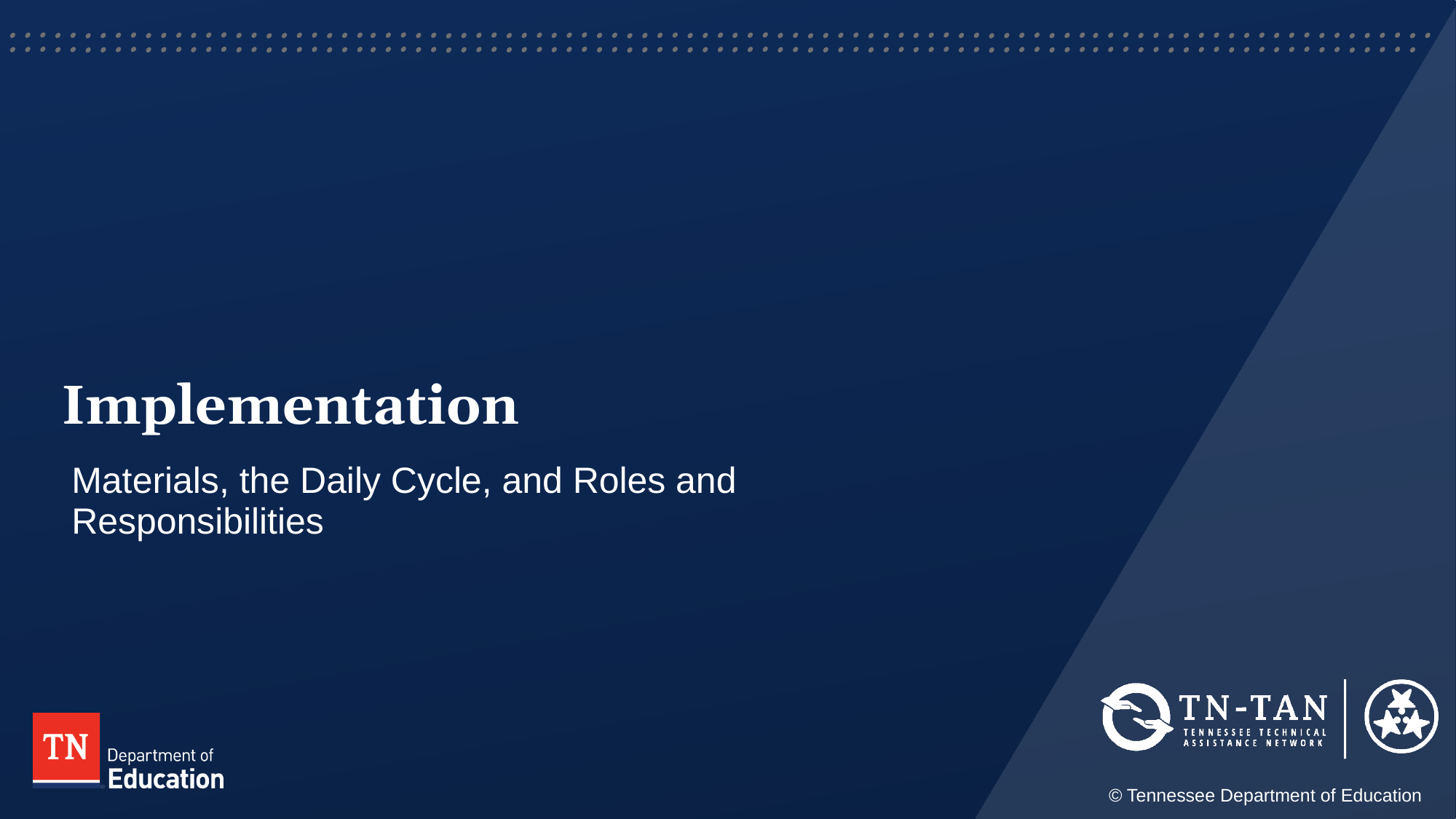

# Implementation
Materials, the Daily Cycle, and Roles and Responsibilities

© Tennessee Department of Education